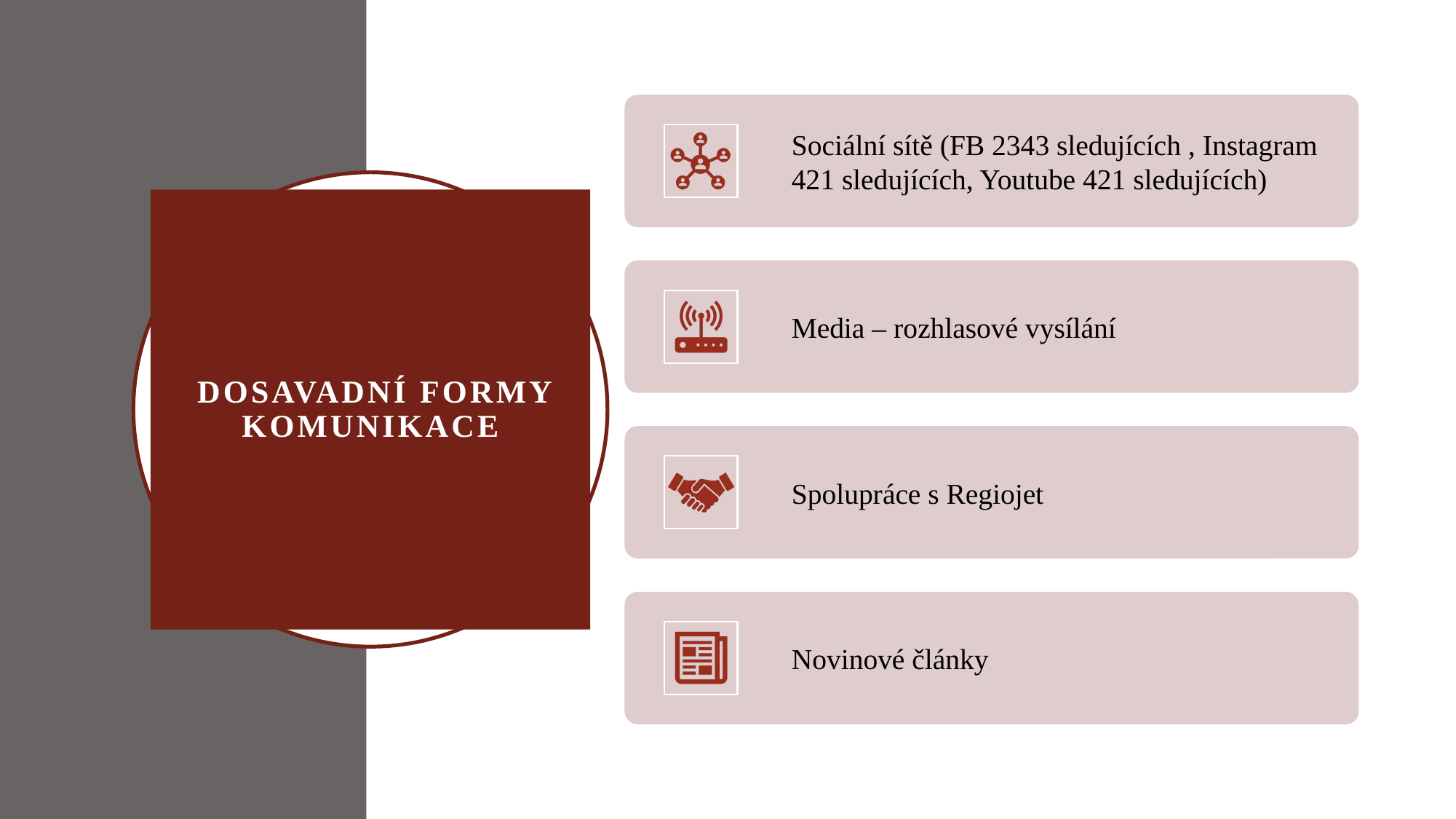

Sociální sítě (FB 2343 sledujících , Instagram 421 sledujících, Youtube 421 sledujících)
Media – rozhlasové vysílání
Spolupráce s Regiojet
Novinové články

# dosavadní formy komunikace